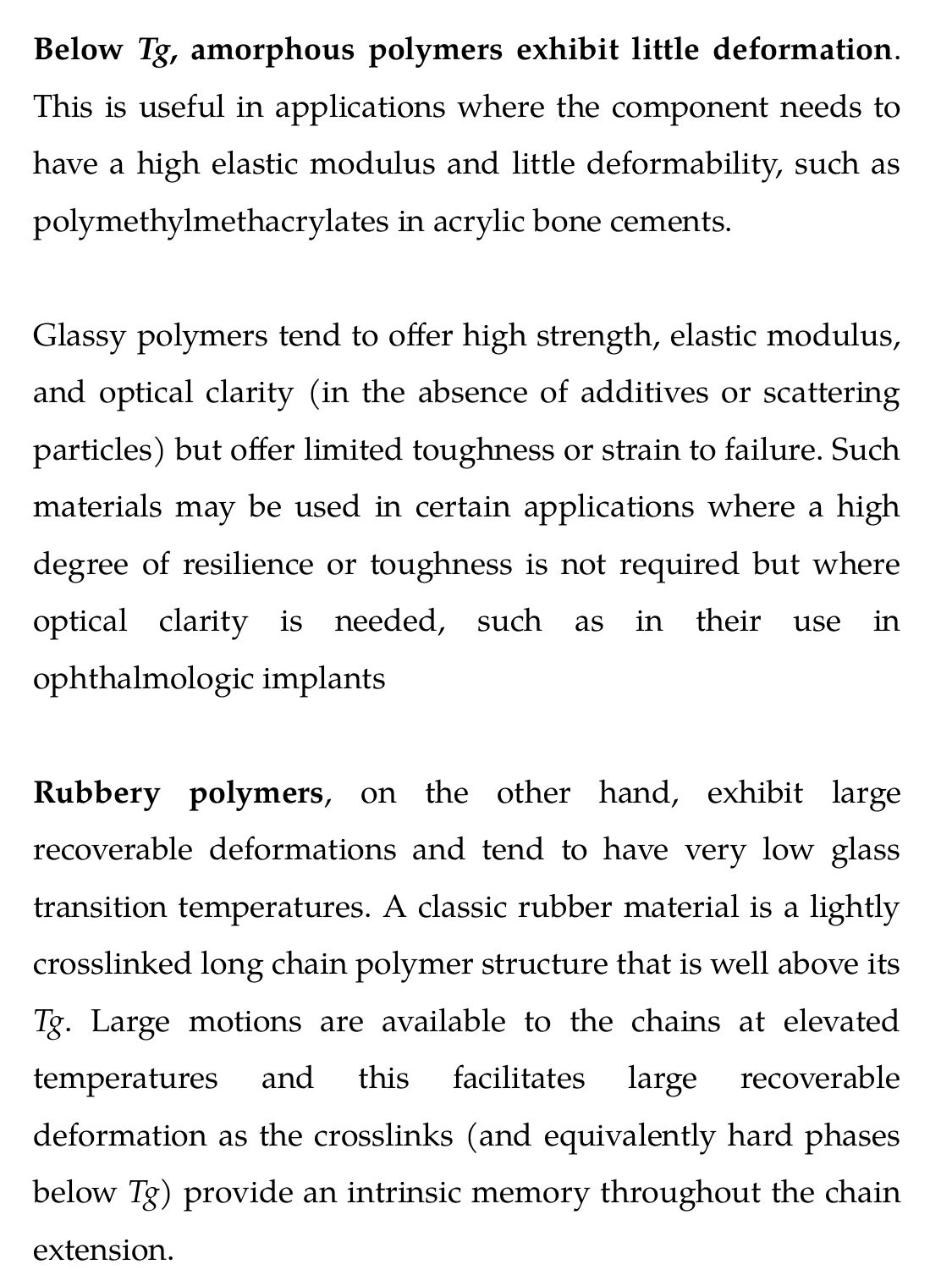

Below Tg, amorphous polymers exhibit little deformation. This is useful in applications where the component needs to have a high elastic modulus and little deformability, such as polymethylmethacrylates in acrylic bone cements.

Glassy polymers tend to offer high strength, elastic modulus, and optical clarity (in the absence of additives or scattering particles) but offer limited toughness or strain to failure. Such materials may be used in certain applications where a high degree of resilience or toughness is not required but where optical clarity is needed, such as in their use in ophthalmologic implants

Rubbery polymers, on the other hand, exhibit large recoverable deformations and tend to have very low glass transition temperatures. A classic rubber material is a lightly crosslinked long chain polymer structure that is well above its Tg. Large motions are available to the chains at elevated temperatures and this facilitates large recoverable deformation as the crosslinks (and equivalently hard phases below Tg) provide an intrinsic memory throughout the chain extension.